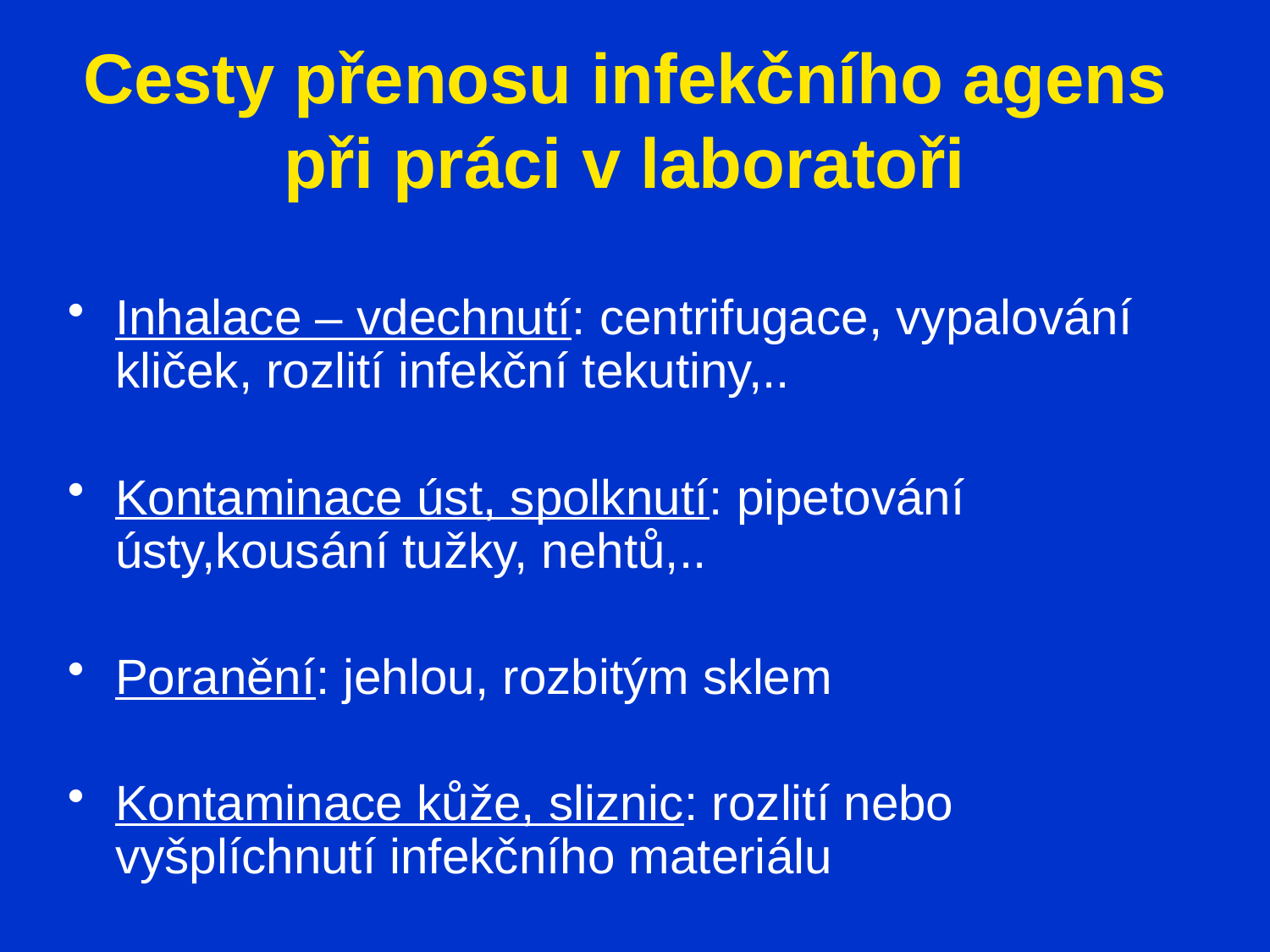

# Cesty přenosu infekčního agens při práci v laboratoři
Inhalace – vdechnutí: centrifugace, vypalování kliček, rozlití infekční tekutiny,..

Kontaminace úst, spolknutí: pipetování ústy,kousání tužky, nehtů,..

Poranění: jehlou, rozbitým sklem

Kontaminace kůže, sliznic: rozlití nebo vyšplíchnutí infekčního materiálu